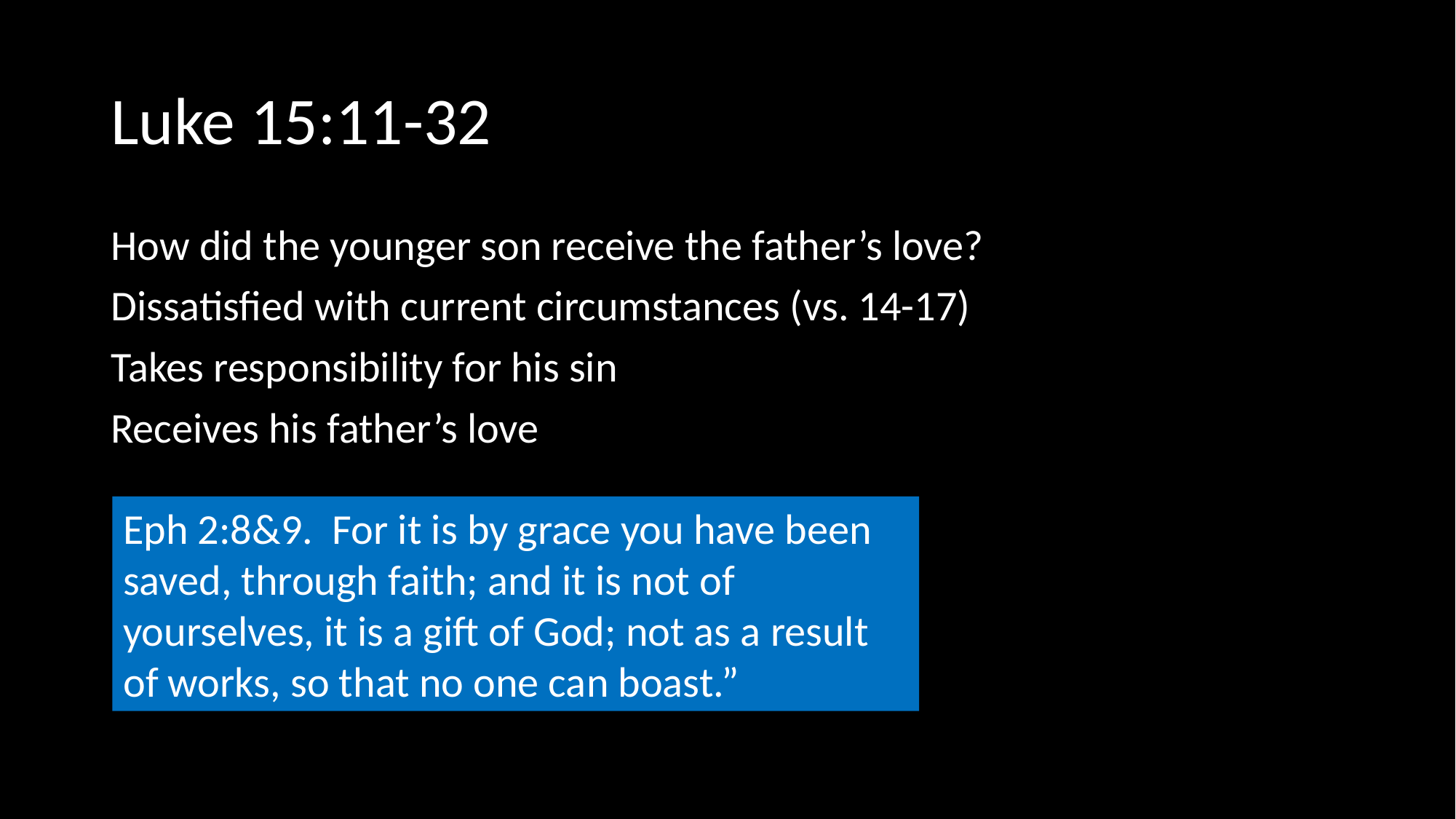

# Luke 15:11-32
How did the younger son receive the father’s love?
Dissatisfied with current circumstances (vs. 14-17)
Takes responsibility for his sin
Receives his father’s love

Eph 2:8&9.  For it is by grace you have been saved, through faith; and it is not of yourselves, it is a gift of God; not as a result of works, so that no one can boast.”